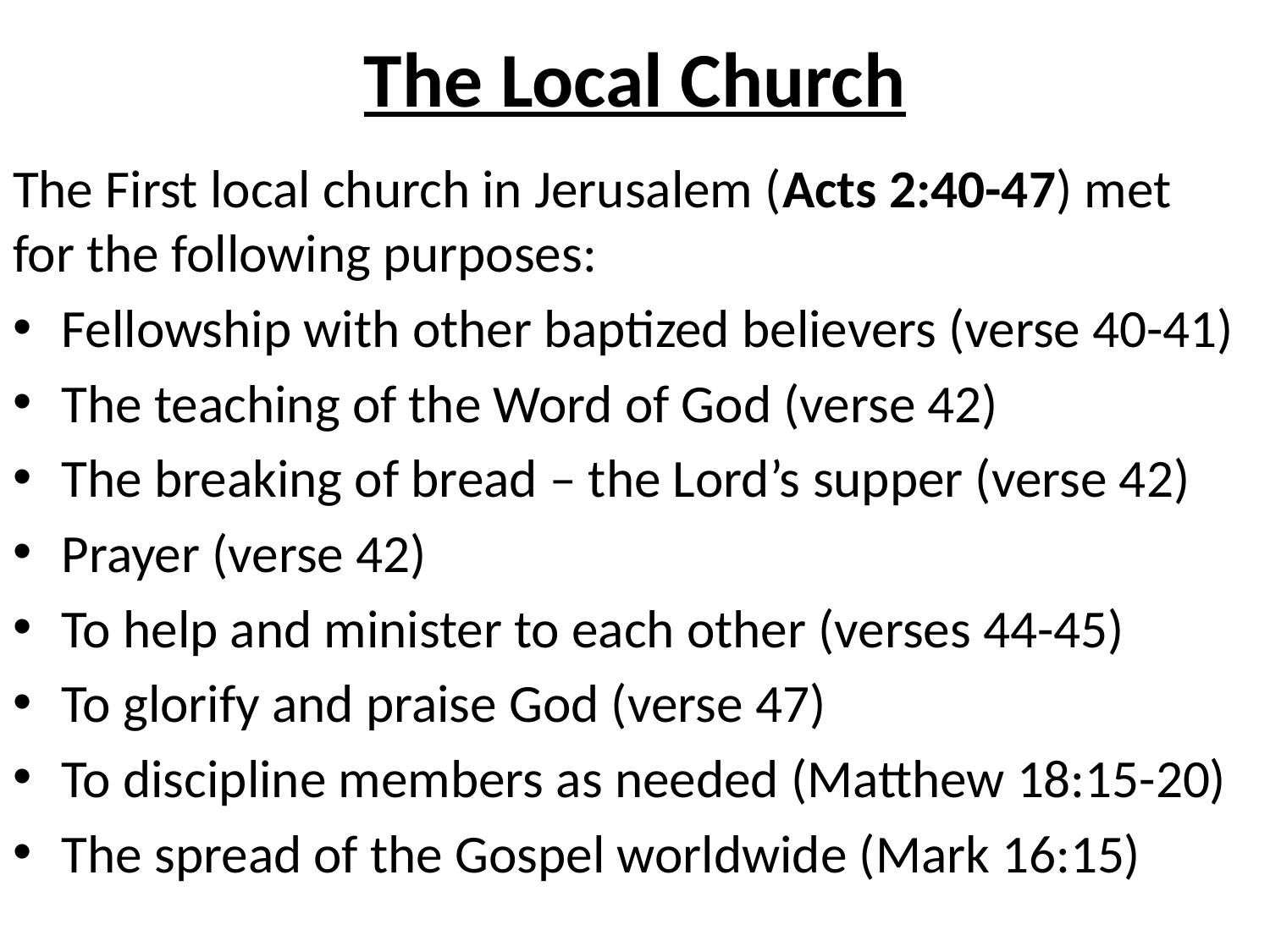

# The Local Church

The First local church in Jerusalem (Acts 2:40-47) met for the following purposes:
Fellowship with other baptized believers (verse 40-41)
The teaching of the Word of God (verse 42)
The breaking of bread – the Lord’s supper (verse 42)
Prayer (verse 42)
To help and minister to each other (verses 44-45)
To glorify and praise God (verse 47)
To discipline members as needed (Matthew 18:15-20)
The spread of the Gospel worldwide (Mark 16:15)